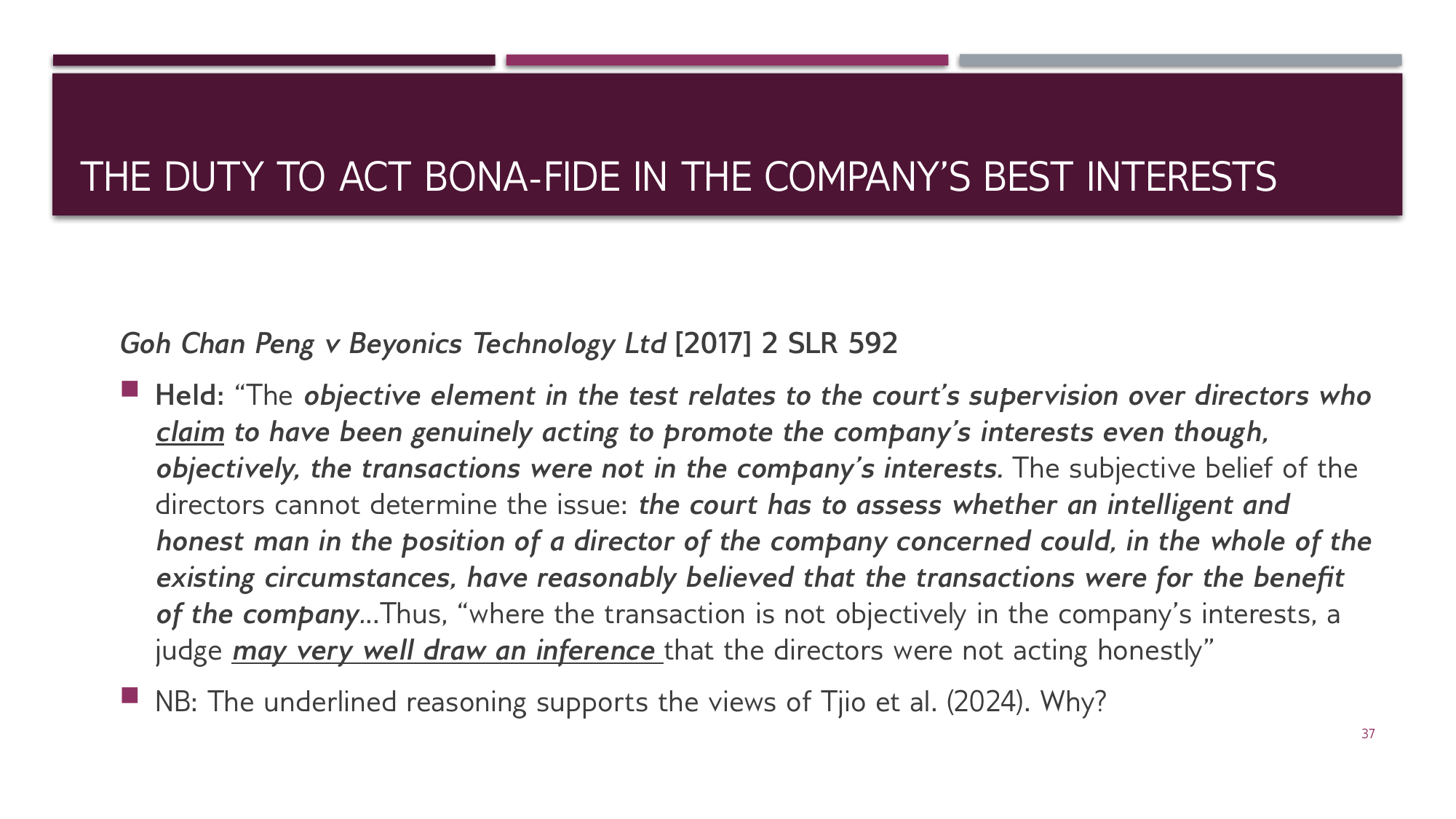

# The Duty to Act Bona-Fide in the Company’s Best Interests
Goh Chan Peng v Beyonics Technology Ltd [2017] 2 SLR 592
Held: “The objective element in the test relates to the court’s supervision over directors who claim to have been genuinely acting to promote the company’s interests even though, objectively, the transactions were not in the company’s interests. The subjective belief of the directors cannot determine the issue: the court has to assess whether an intelligent and honest man in the position of a director of the company concerned could, in the whole of the existing circumstances, have reasonably believed that the transactions were for the benefit of the company...Thus, “where the transaction is not objectively in the company’s interests, a judge may very well draw an inference that the directors were not acting honestly”
NB: The underlined reasoning supports the views of Tjio et al. (2024). Why?
37